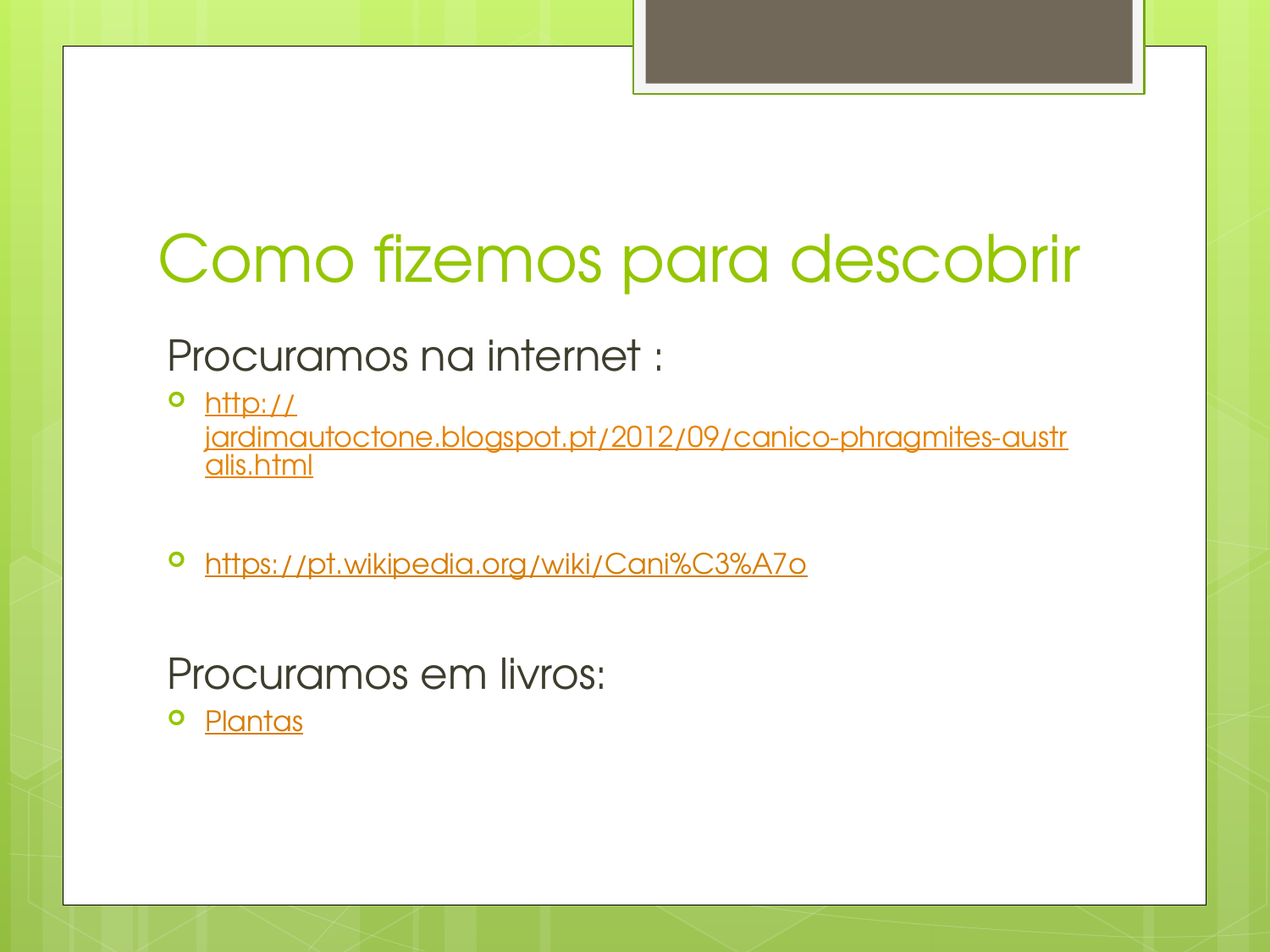

# Como fizemos para descobrir
Procuramos na internet :
http://jardimautoctone.blogspot.pt/2012/09/canico-phragmites-australis.html

https://pt.wikipedia.org/wiki/Cani%C3%A7o

Procuramos em livros:
Plantas